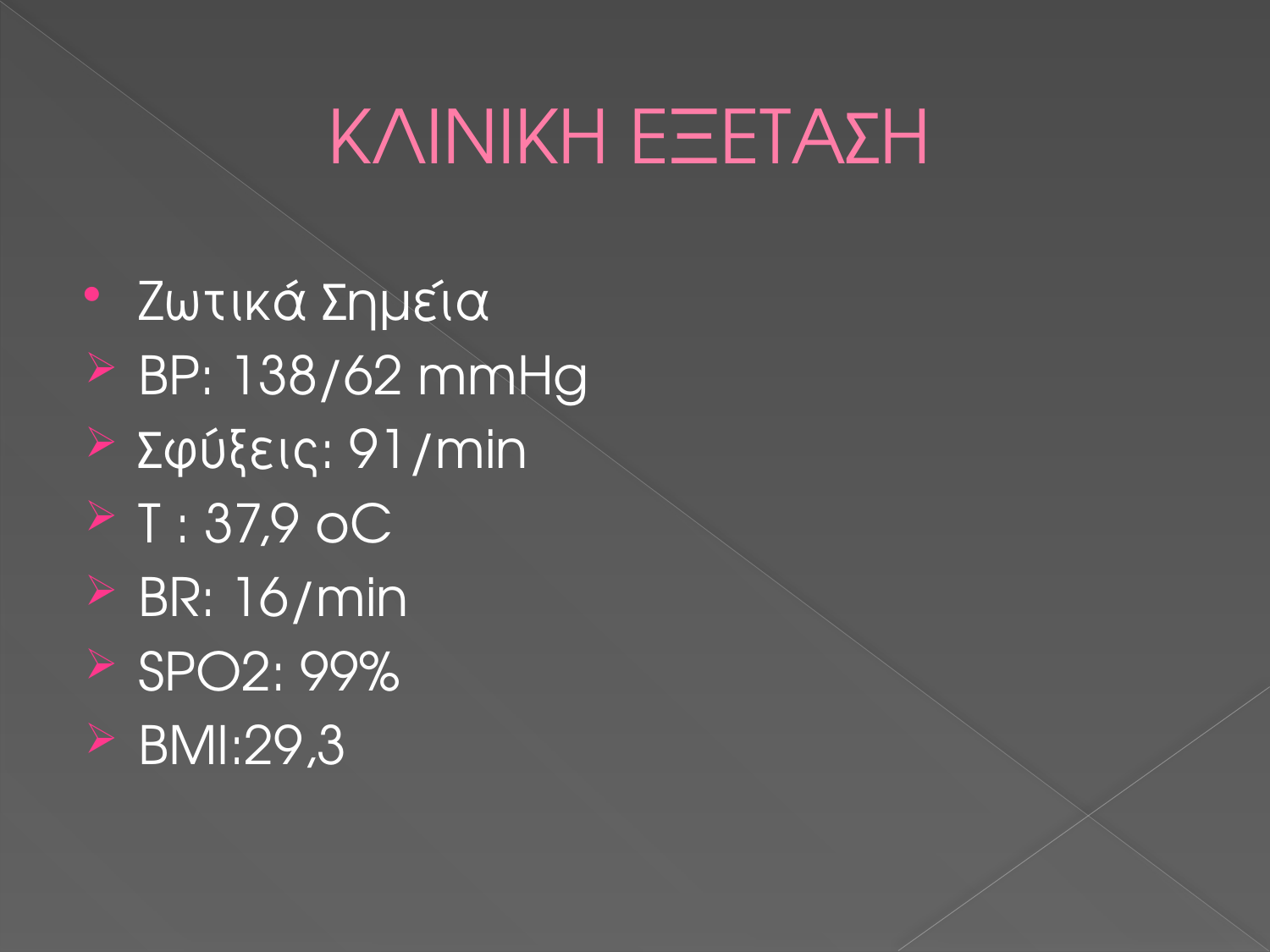

# ΚΛΙΝΙΚΗ ΕΞΕΤΑΣΗ
Ζωτικά Σημεία
BP: 138/62 mmHg
Σφύξεις: 91/min
T : 37,9 οC
BR: 16/min
SPO2: 99%
BMI:29,3